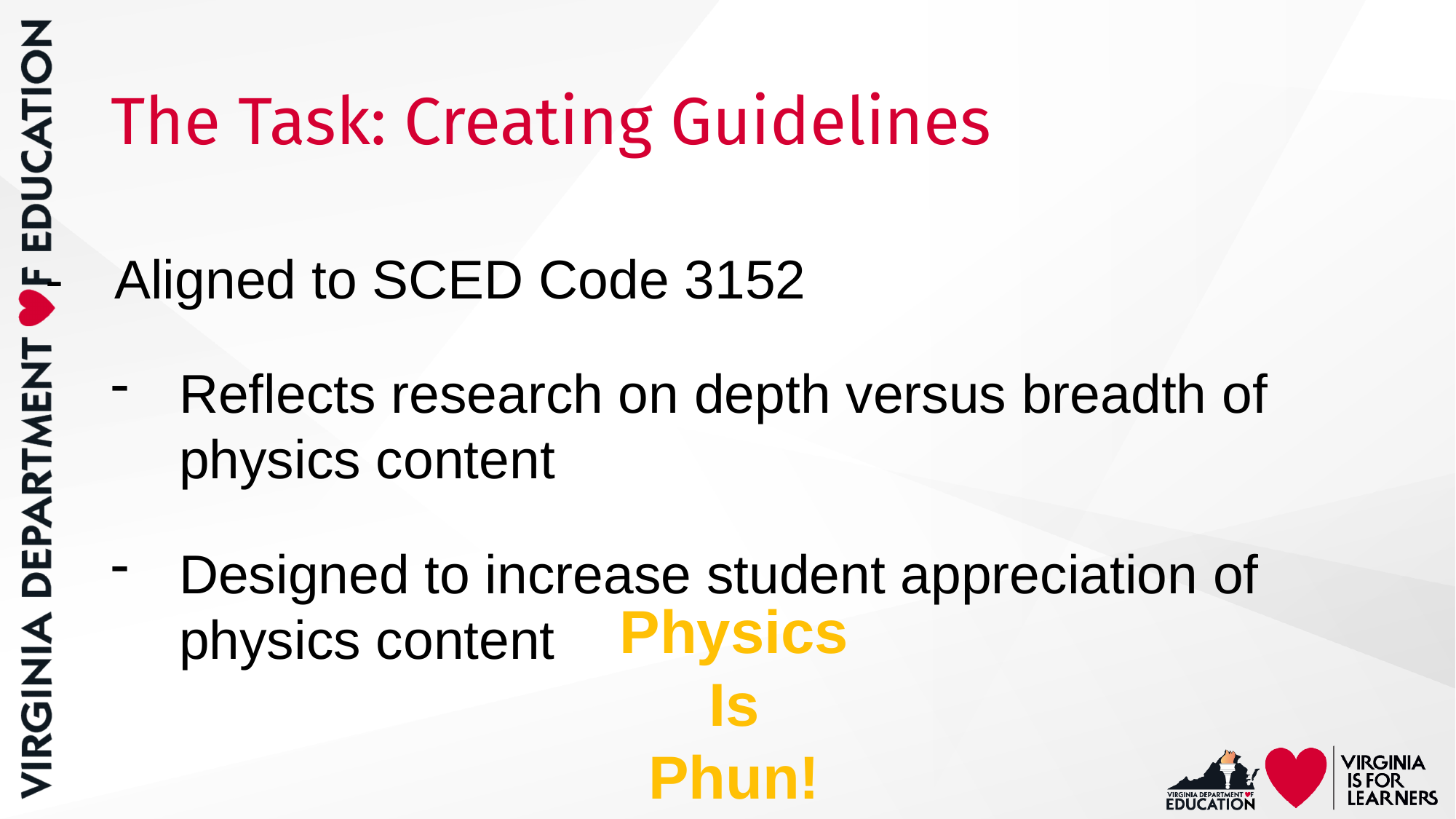

# The Task: Creating Guidelines
- 	Aligned to SCED Code 3152
Reflects research on depth versus breadth of physics content
Designed to increase student appreciation of physics content
Physics
Is
Phun!